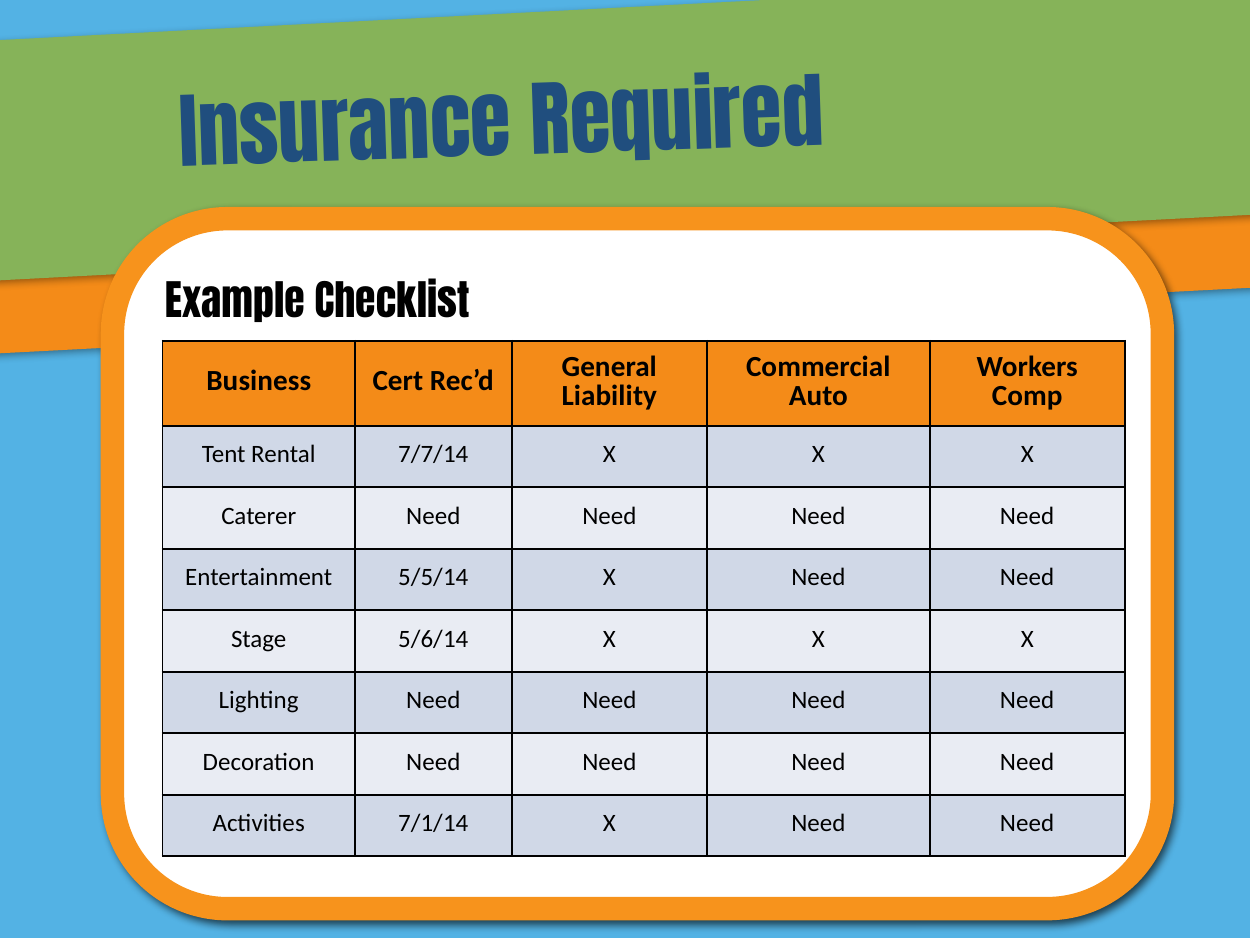

Insurance Required

Example Checklist
| Business | Cert Rec’d | General Liability | Commercial Auto | Workers Comp |
| --- | --- | --- | --- | --- |
| Tent Rental | 7/7/14 | X | X | X |
| Caterer | Need | Need | Need | Need |
| Entertainment | 5/5/14 | X | Need | Need |
| Stage | 5/6/14 | X | X | X |
| Lighting | Need | Need | Need | Need |
| Decoration | Need | Need | Need | Need |
| Activities | 7/1/14 | X | Need | Need |